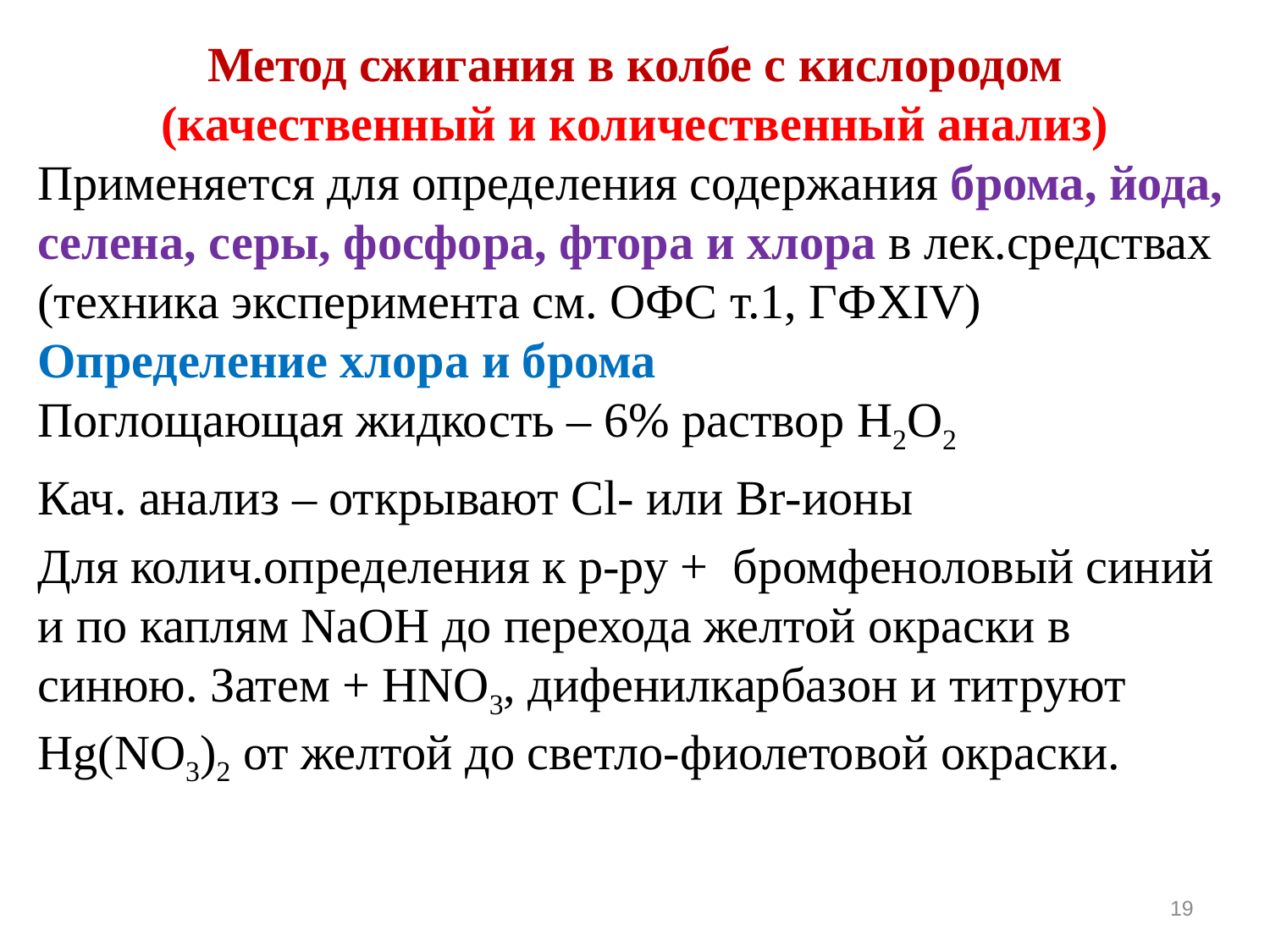

Метод сжигания в колбе с кислородом
(качественный и количественный анализ)
Применяется для определения содержания брома, йода, селена, серы, фосфора, фтора и хлора в лек.средствах
(техника эксперимента см. ОФС т.1, ГФXIV)
Определение хлора и брома
Поглощающая жидкость – 6% раствор H2O2
Кач. анализ – открывают Cl- или Br-ионы
Для колич.определения к р-ру +  бромфеноловый синий и по каплям NaOH до перехода желтой окраски в синюю. Затем + HNO3, дифенилкарбазон и титруют Hg(NO3)2 от желтой до светло-фиолетовой окраски.

19